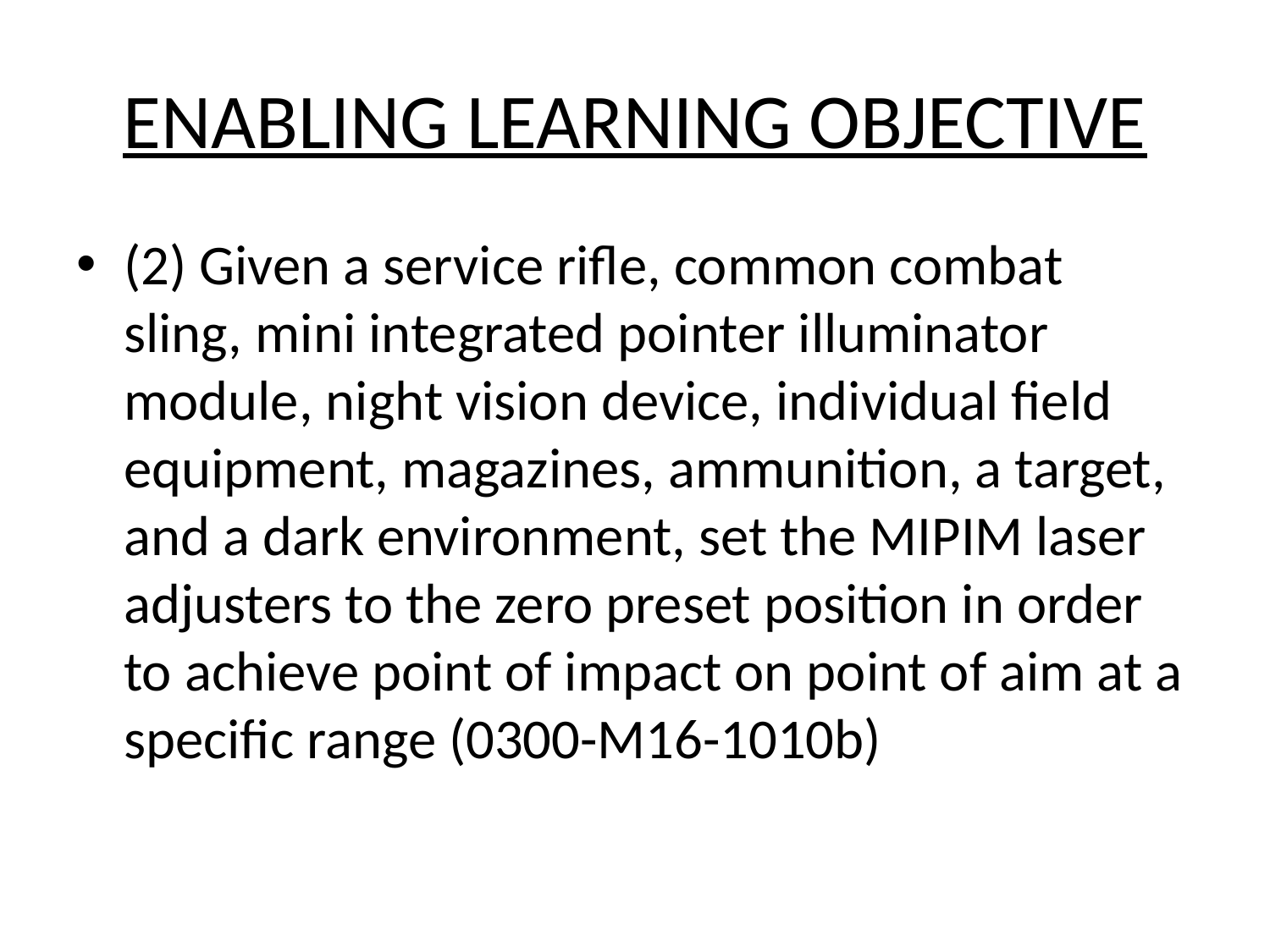

# ENABLING LEARNING OBJECTIVE
(2) Given a service rifle, common combat sling, mini integrated pointer illuminator module, night vision device, individual field equipment, magazines, ammunition, a target, and a dark environment, set the MIPIM laser adjusters to the zero preset position in order to achieve point of impact on point of aim at a specific range (0300-M16-1010b)